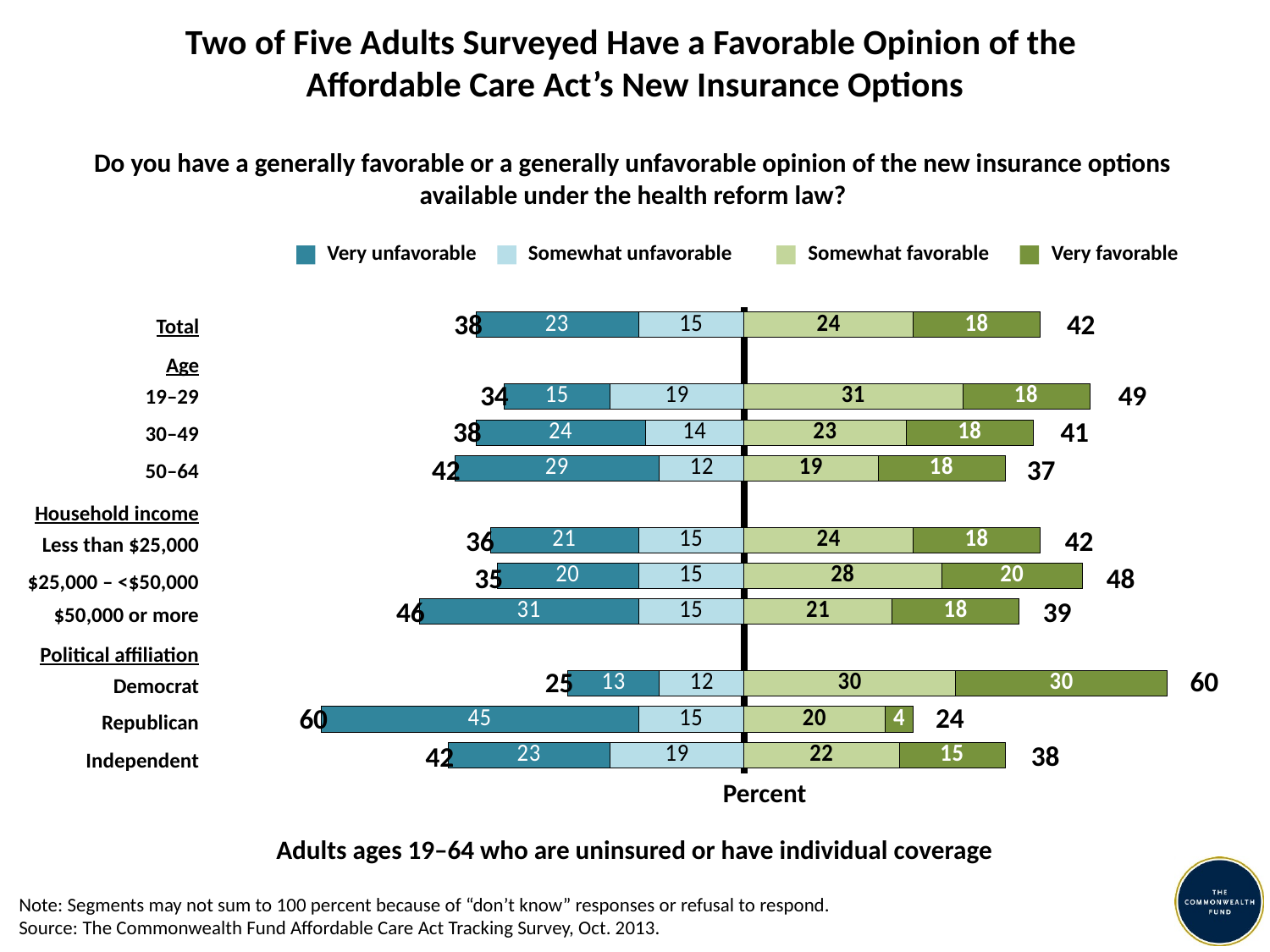

# Two of Five Adults Surveyed Have a Favorable Opinion of the Affordable Care Act’s New Insurance Options
Do you have a generally favorable or a generally unfavorable opinion of the new insurance options
available under the health reform law?

### Chart

| Category | Somewhat unfavorable | Very unfavorable | Somewhat favorable | Very favorable |
|---|---|---|---|---|
| Independent | -19.0 | -23.0 | 22.0 | 15.0 |
| Republican | -15.0 | -45.0 | 20.0 | 4.0 |
| Democrat | -12.0 | -13.0 | 30.0 | 30.0 |
|  | None | None | None | None |
| $50,000 or more | -15.0 | -31.0 | 21.0 | 18.0 |
| $25,000 – <$50,000 | -15.0 | -20.0 | 28.0 | 20.0 |
| Less than $25,000 | -15.0 | -21.0 | 24.0 | 18.0 |
|  | None | None | None | None |
| 50-64 | -12.0 | -29.0 | 19.0 | 18.0 |
| 30-49 | -14.0 | -24.0 | 23.0 | 18.0 |
| 19-29 | -19.0 | -15.0 | 31.0 | 18.0 |
|  | None | None | None | None |
| Total | -15.0 | -23.0 | 24.0 | 18.0 |
Very unfavorable
Somewhat favorable
Very favorable
Somewhat unfavorable

38
42
Total
Age
34
49
19–29
38
41
30–49
42
37
50–64
Household income
36
42
Less than $25,000
35
48
$25,000 – <$50,000
39
46
$50,000 or more
Political affiliation
60
25
Democrat
24
60
Republican
38
42
Independent
Percent
Adults ages 19–64 who are uninsured or have individual coverage
Note: Segments may not sum to 100 percent because of “don’t know” responses or refusal to respond.
Source: The Commonwealth Fund Affordable Care Act Tracking Survey, Oct. 2013.